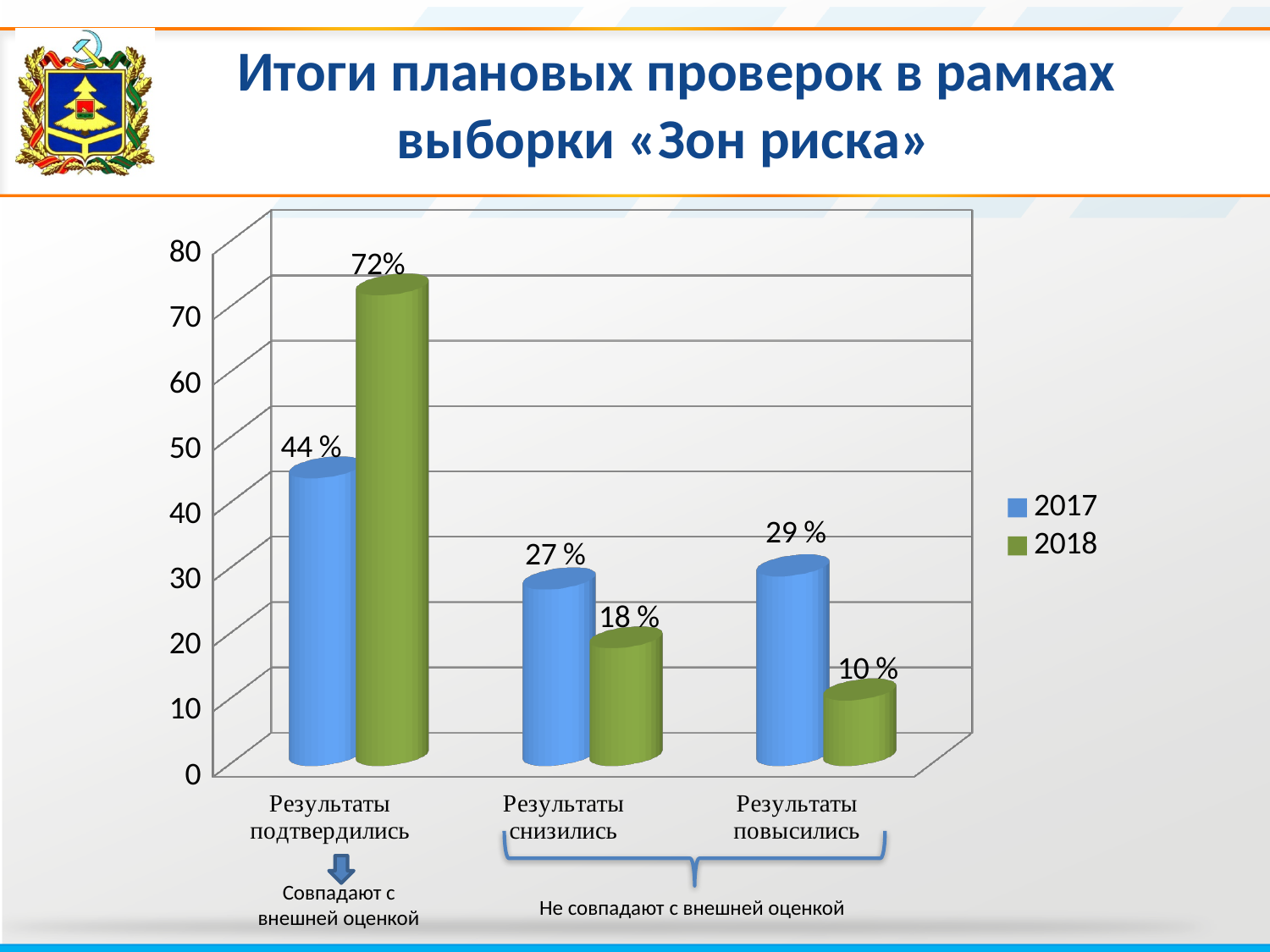

Итоги плановых проверок в рамках выборки «Зон риска»

[unsupported chart]

Совпадают с внешней оценкой
Не совпадают с внешней оценкой